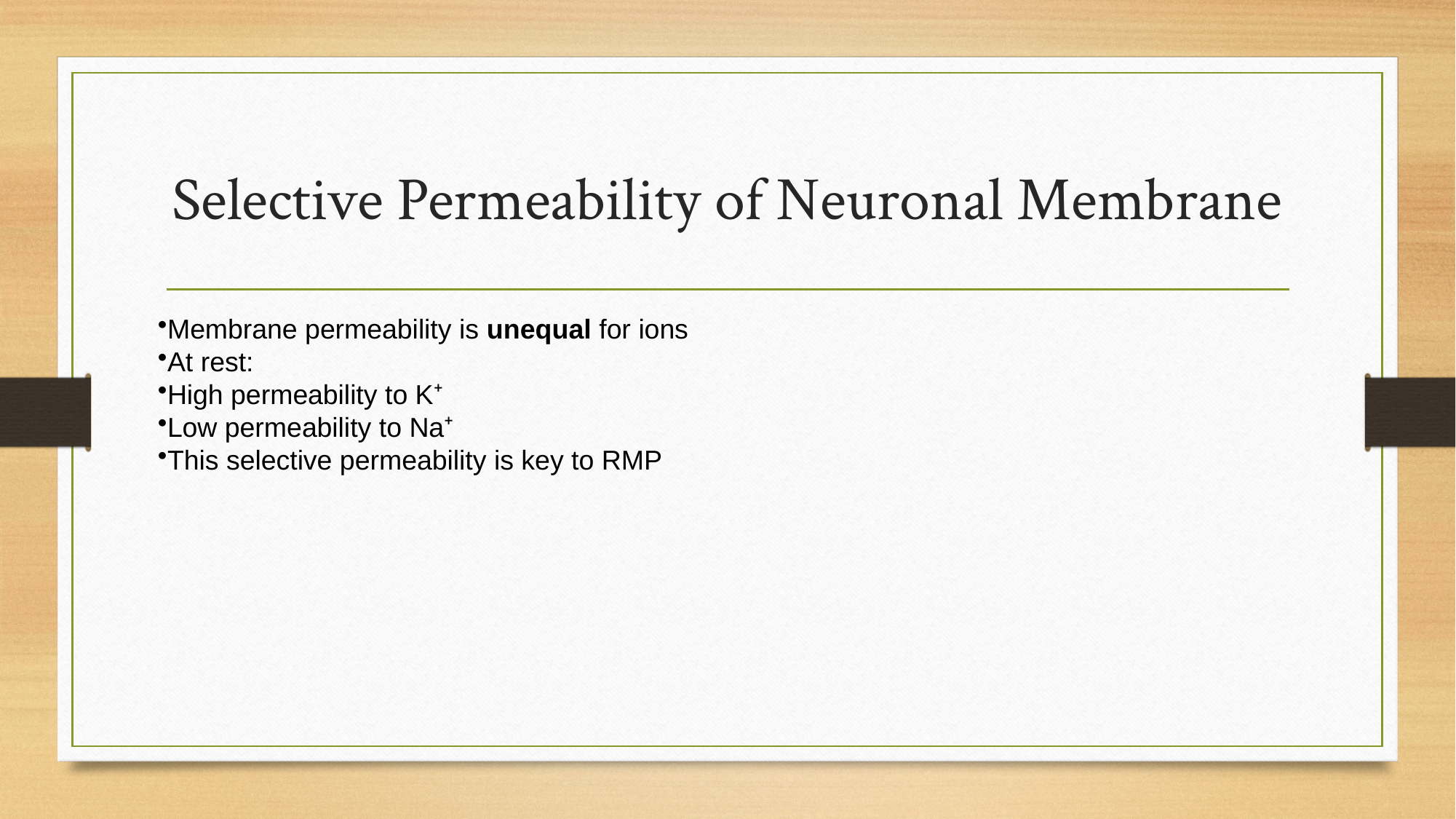

# Selective Permeability of Neuronal Membrane
Membrane permeability is unequal for ions
At rest:
High permeability to K⁺
Low permeability to Na⁺
This selective permeability is key to RMP